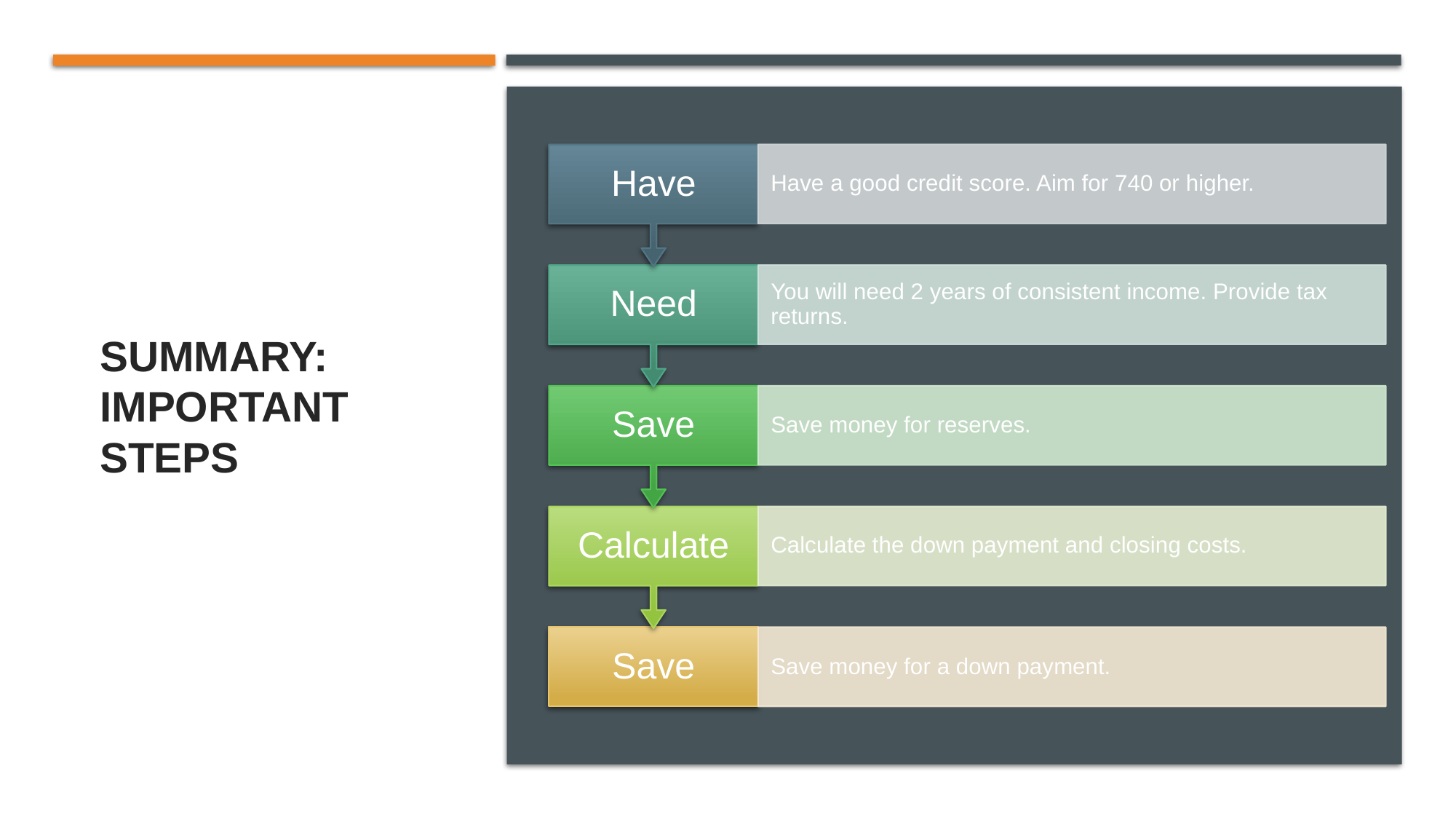

# Summary: Important Steps
Save
Save money for a down payment.
Calculate
Calculate the down payment and closing costs.
Save
Save money for reserves.
Need
You will need 2 years of consistent income. Provide tax returns.
Have
Have a good credit score. Aim for 740 or higher.